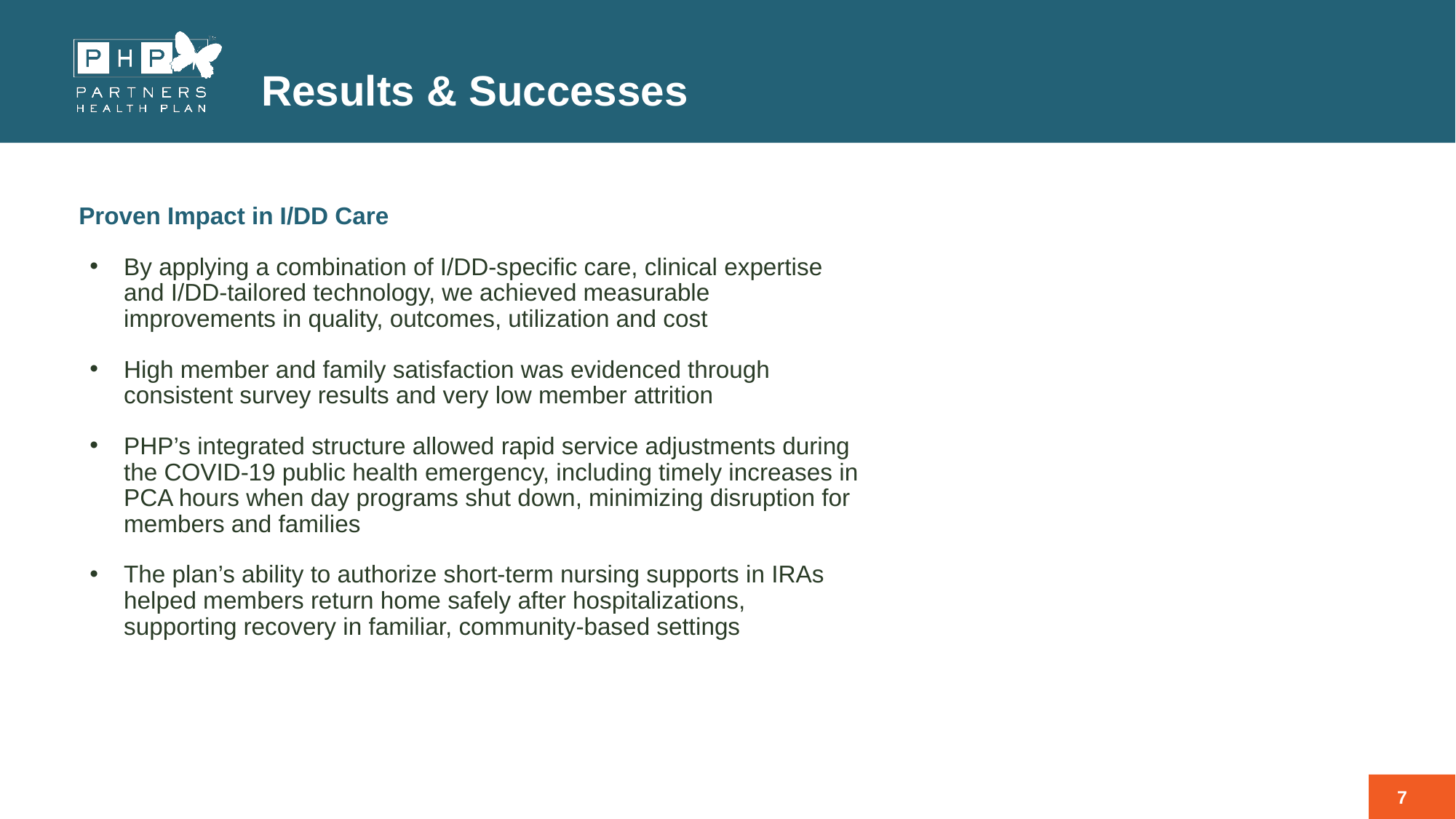

# Results & Successes
Proven Impact in I/DD Care
By applying a combination of I/DD-specific care, clinical expertise and I/DD-tailored technology, we achieved measurable improvements in quality, outcomes, utilization and cost
High member and family satisfaction was evidenced through consistent survey results and very low member attrition
PHP’s integrated structure allowed rapid service adjustments during the COVID-19 public health emergency, including timely increases in PCA hours when day programs shut down, minimizing disruption for members and families
The plan’s ability to authorize short-term nursing supports in IRAs helped members return home safely after hospitalizations, supporting recovery in familiar, community-based settings

7